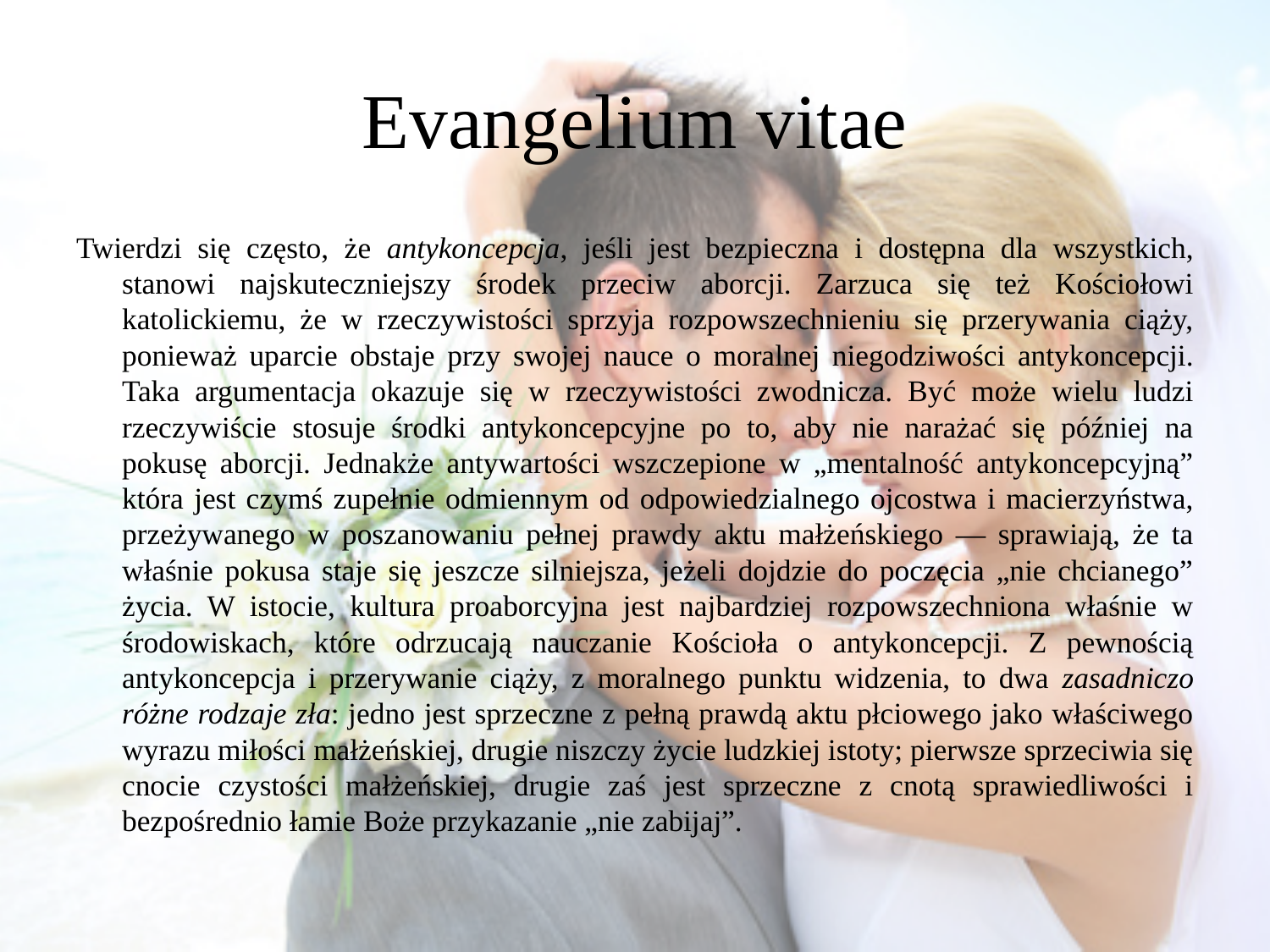

# Evangelium vitae
Twierdzi się często, że antykoncepcja, jeśli jest bezpieczna i dostępna dla wszystkich, stanowi najskuteczniejszy środek przeciw aborcji. Zarzuca się też Kościołowi katolickiemu, że w rzeczywistości sprzyja rozpowszechnieniu się przerywania ciąży, ponieważ uparcie obstaje przy swojej nauce o moralnej niegodziwości antykoncepcji. Taka argumentacja okazuje się w rzeczywistości zwodnicza. Być może wielu ludzi rzeczywiście stosuje środki antykoncepcyjne po to, aby nie narażać się później na pokusę aborcji. Jednakże antywartości wszczepione w „mentalność antykoncepcyjną” która jest czymś zupełnie odmiennym od odpowiedzialnego ojcostwa i macierzyństwa, przeżywanego w poszanowaniu pełnej prawdy aktu małżeńskiego — sprawiają, że ta właśnie pokusa staje się jeszcze silniejsza, jeżeli dojdzie do poczęcia „nie chcianego” życia. W istocie, kultura proaborcyjna jest najbardziej rozpowszechniona właśnie w środowiskach, które odrzucają nauczanie Kościoła o antykoncepcji. Z pewnością antykoncepcja i przerywanie ciąży, z moralnego punktu widzenia, to dwa zasadniczo różne rodzaje zła: jedno jest sprzeczne z pełną prawdą aktu płciowego jako właściwego wyrazu miłości małżeńskiej, drugie niszczy życie ludzkiej istoty; pierwsze sprzeciwia się cnocie czystości małżeńskiej, drugie zaś jest sprzeczne z cnotą sprawiedliwości i bezpośrednio łamie Boże przykazanie „nie zabijaj”.